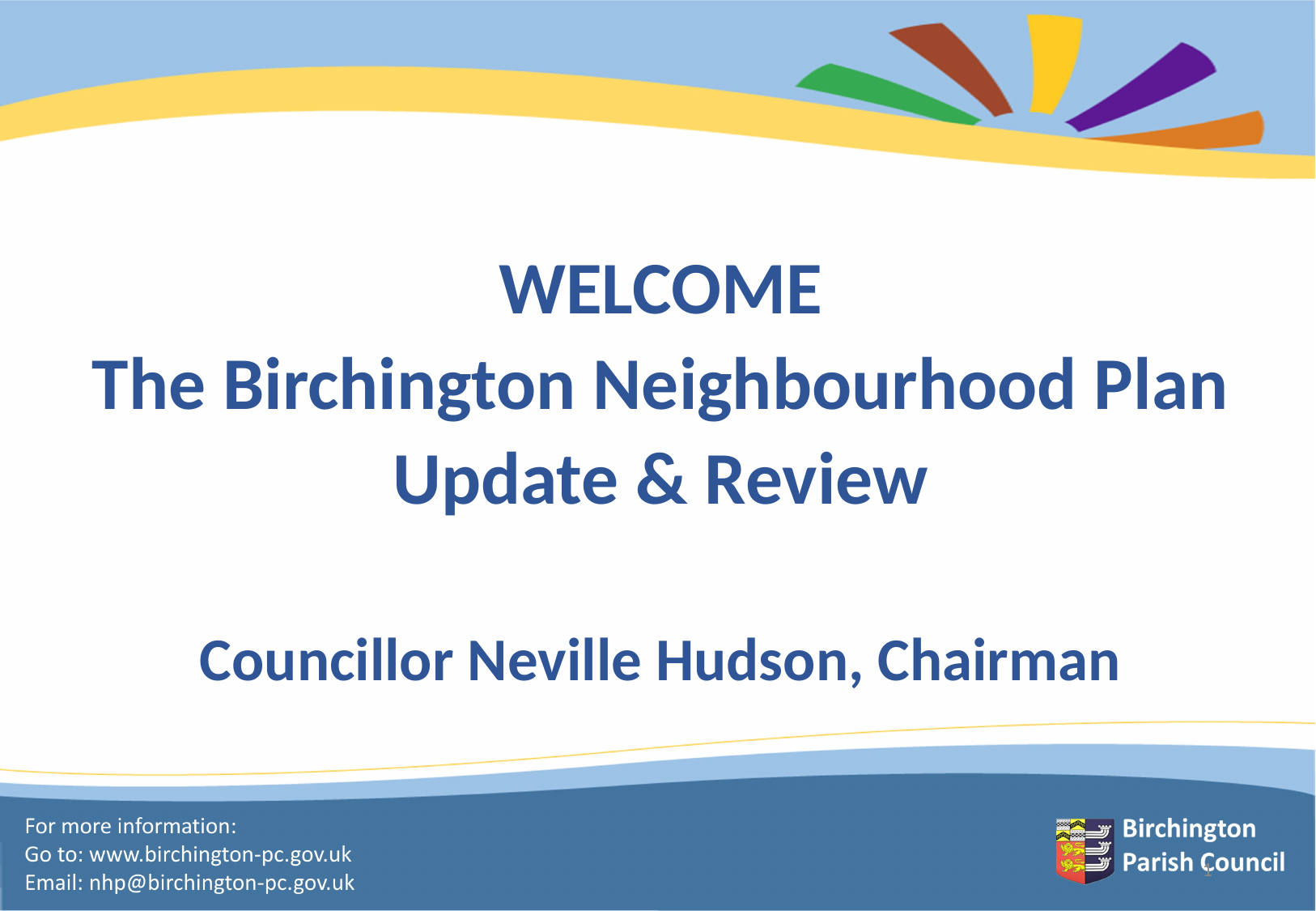

# WELCOME The Birchington Neighbourhood Plan Update & Review Councillor Neville Hudson, Chairman
1